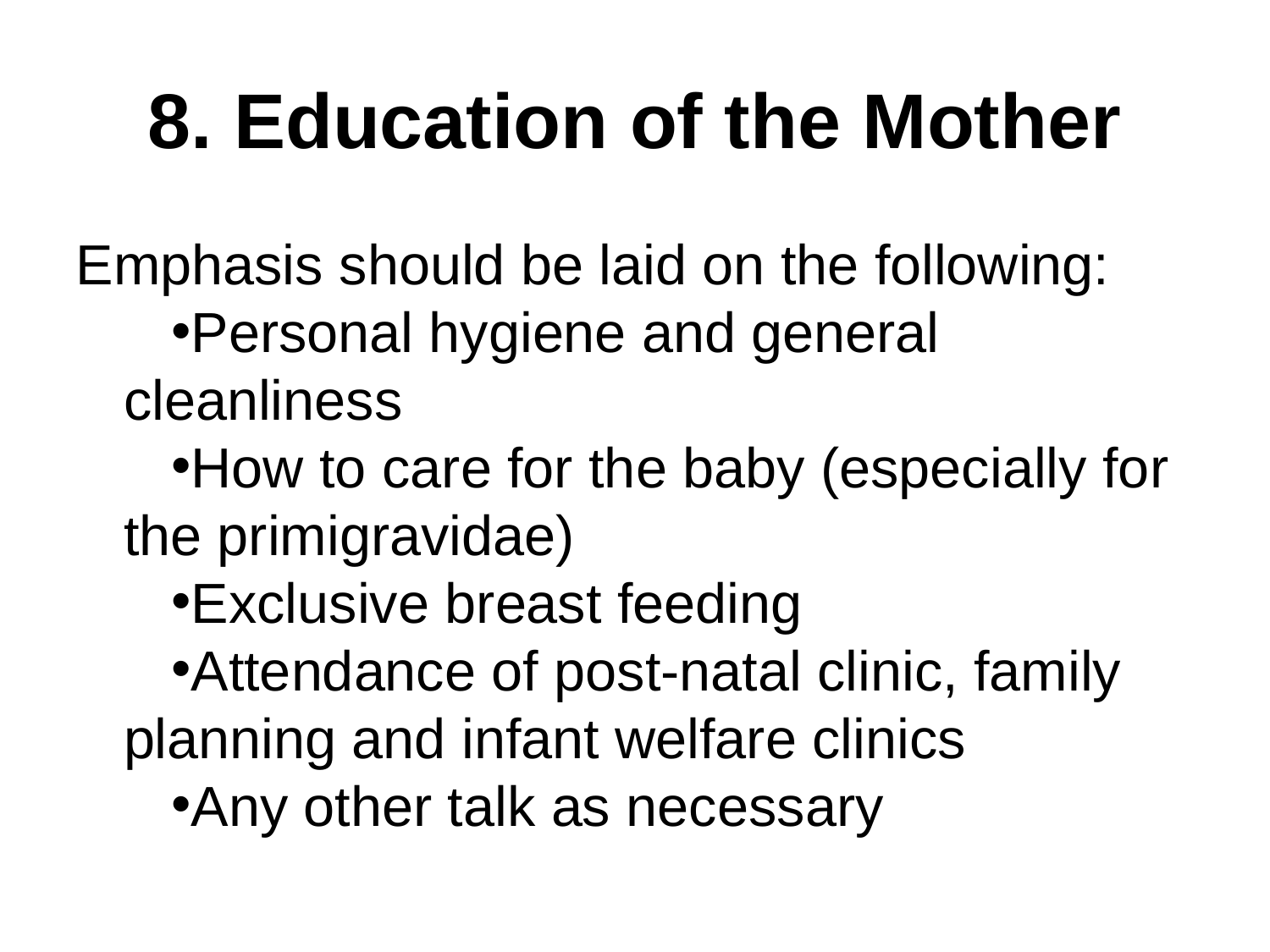

# 8. Education of the Mother
Emphasis should be laid on the following:
Personal hygiene and general cleanliness
How to care for the baby (especially for the primigravidae)
Exclusive breast feeding
Attendance of post-natal clinic, family planning and infant welfare clinics
Any other talk as necessary